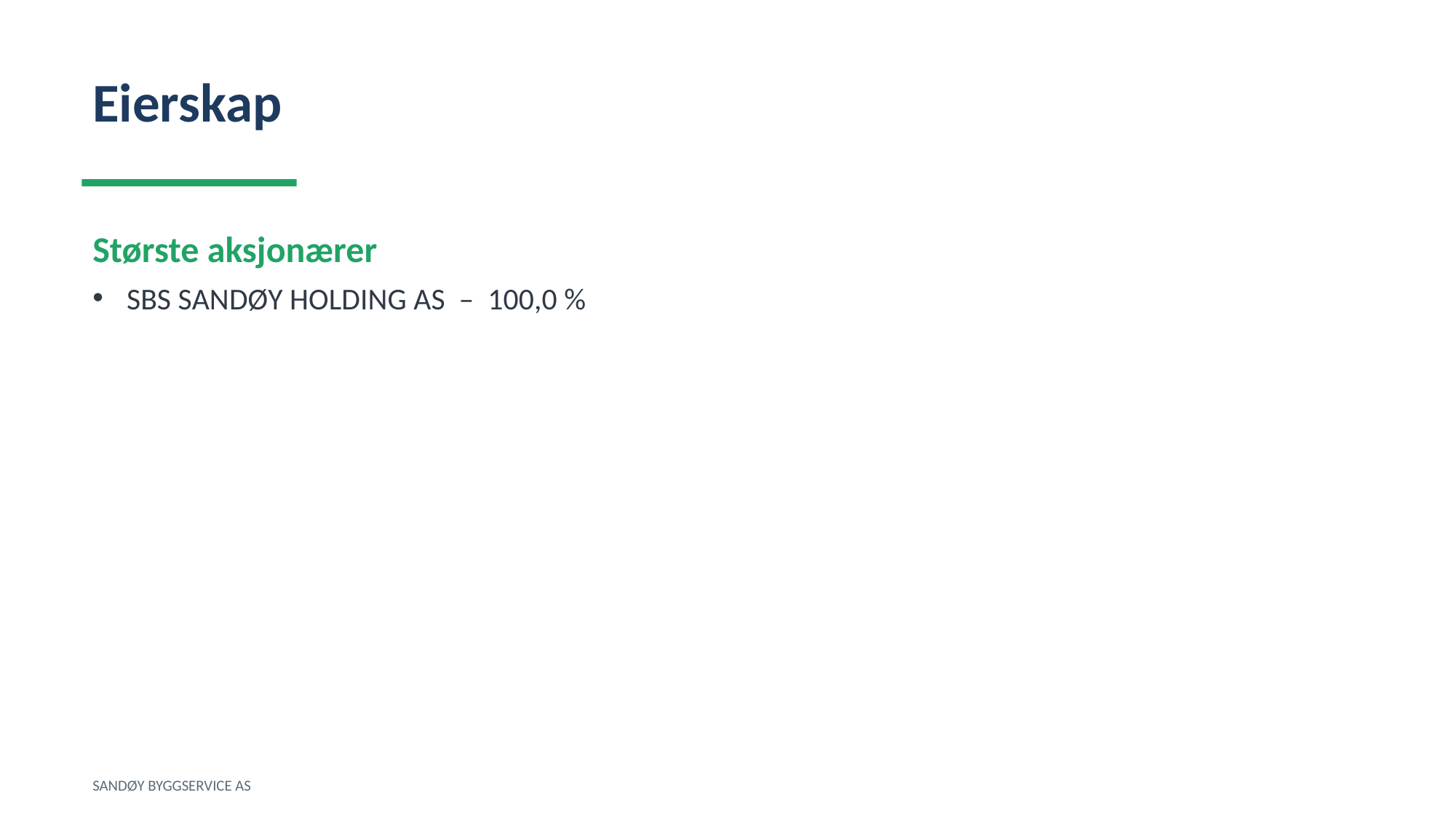

Eierskap

Største aksjonærer
SBS SANDØY HOLDING AS  –  100,0 %
SANDØY BYGGSERVICE AS